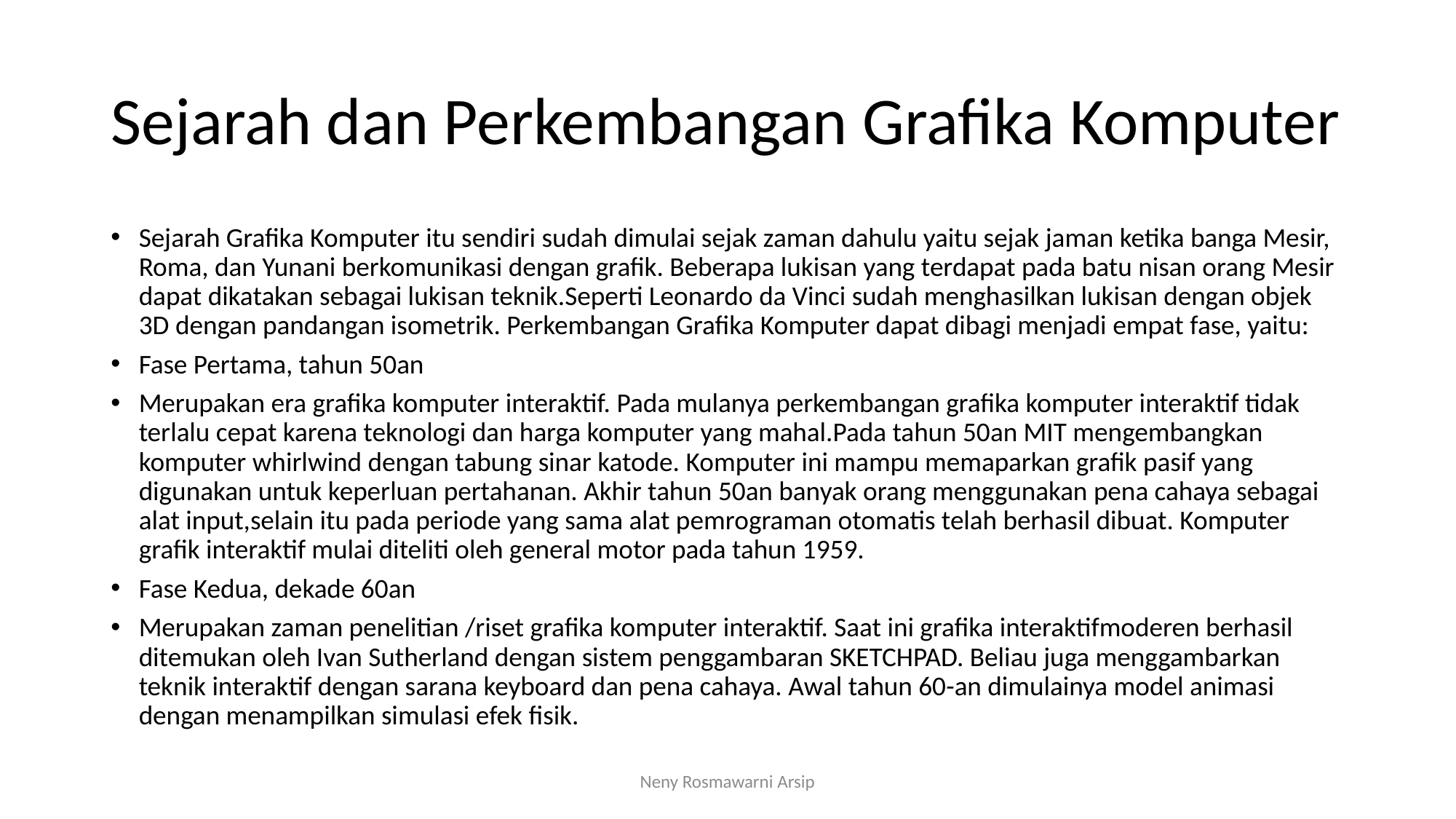

# Sejarah dan Perkembangan Grafika Komputer
Sejarah Grafika Komputer itu sendiri sudah dimulai sejak zaman dahulu yaitu sejak jaman ketika banga Mesir, Roma, dan Yunani berkomunikasi dengan grafik. Beberapa lukisan yang terdapat pada batu nisan orang Mesir dapat dikatakan sebagai lukisan teknik.Seperti Leonardo da Vinci sudah menghasilkan lukisan dengan objek 3D dengan pandangan isometrik. Perkembangan Grafika Komputer dapat dibagi menjadi empat fase, yaitu:
Fase Pertama, tahun 50an
Merupakan era grafika komputer interaktif. Pada mulanya perkembangan grafika komputer interaktif tidak terlalu cepat karena teknologi dan harga komputer yang mahal.Pada tahun 50an MIT mengembangkan komputer whirlwind dengan tabung sinar katode. Komputer ini mampu memaparkan grafik pasif yang digunakan untuk keperluan pertahanan. Akhir tahun 50an banyak orang menggunakan pena cahaya sebagai alat input,selain itu pada periode yang sama alat pemrograman otomatis telah berhasil dibuat. Komputer grafik interaktif mulai diteliti oleh general motor pada tahun 1959.
Fase Kedua, dekade 60an
Merupakan zaman penelitian /riset grafika komputer interaktif. Saat ini grafika interaktifmoderen berhasil ditemukan oleh Ivan Sutherland dengan sistem penggambaran SKETCHPAD. Beliau juga menggambarkan teknik interaktif dengan sarana keyboard dan pena cahaya. Awal tahun 60-an dimulainya model animasi dengan menampilkan simulasi efek fisik.
Neny Rosmawarni Arsip